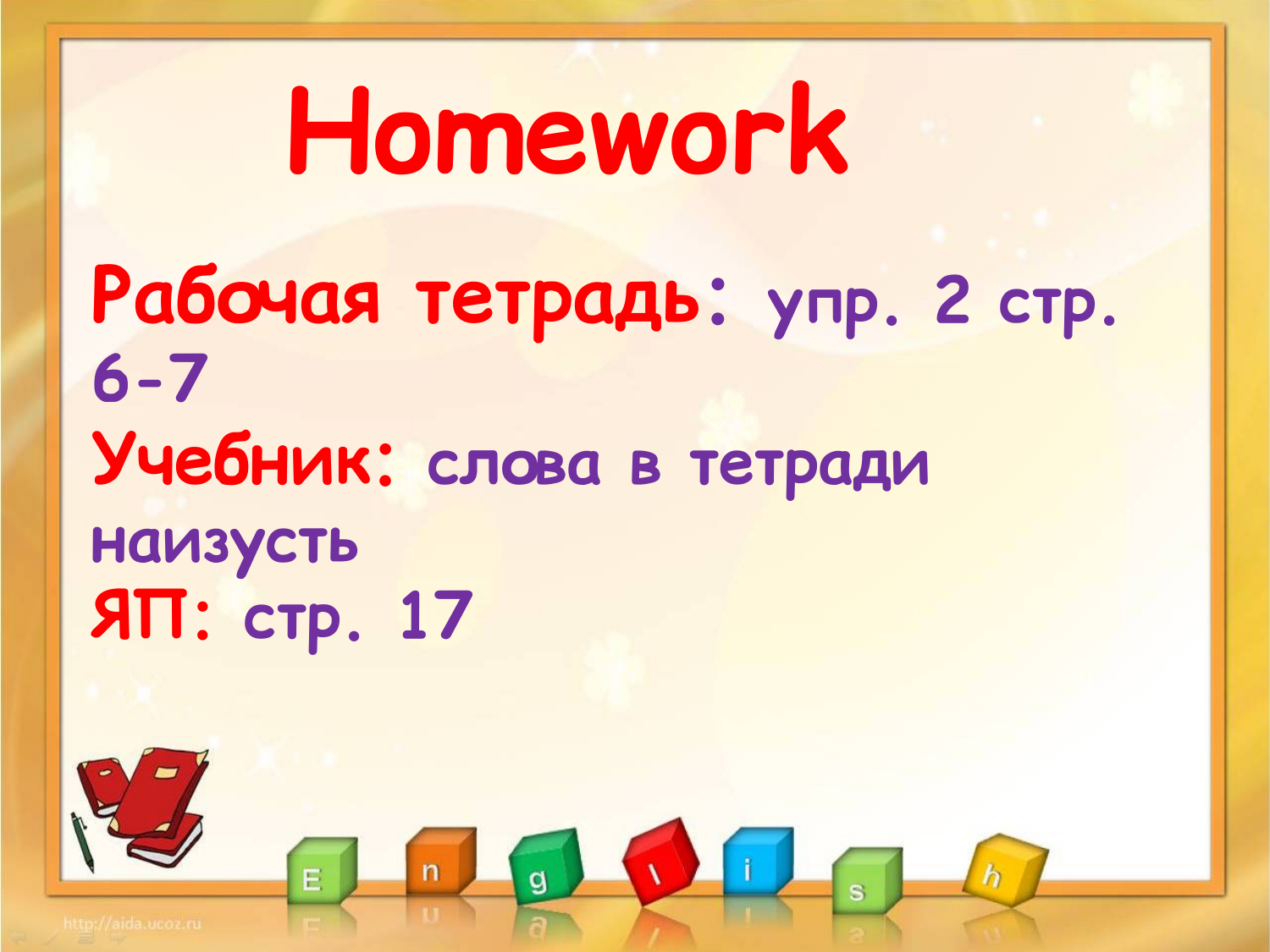

Homework
Рабочая тетрадь: упр. 2 стр. 6-7
Учебник: слова в тетради наизусть
ЯП: стр. 17